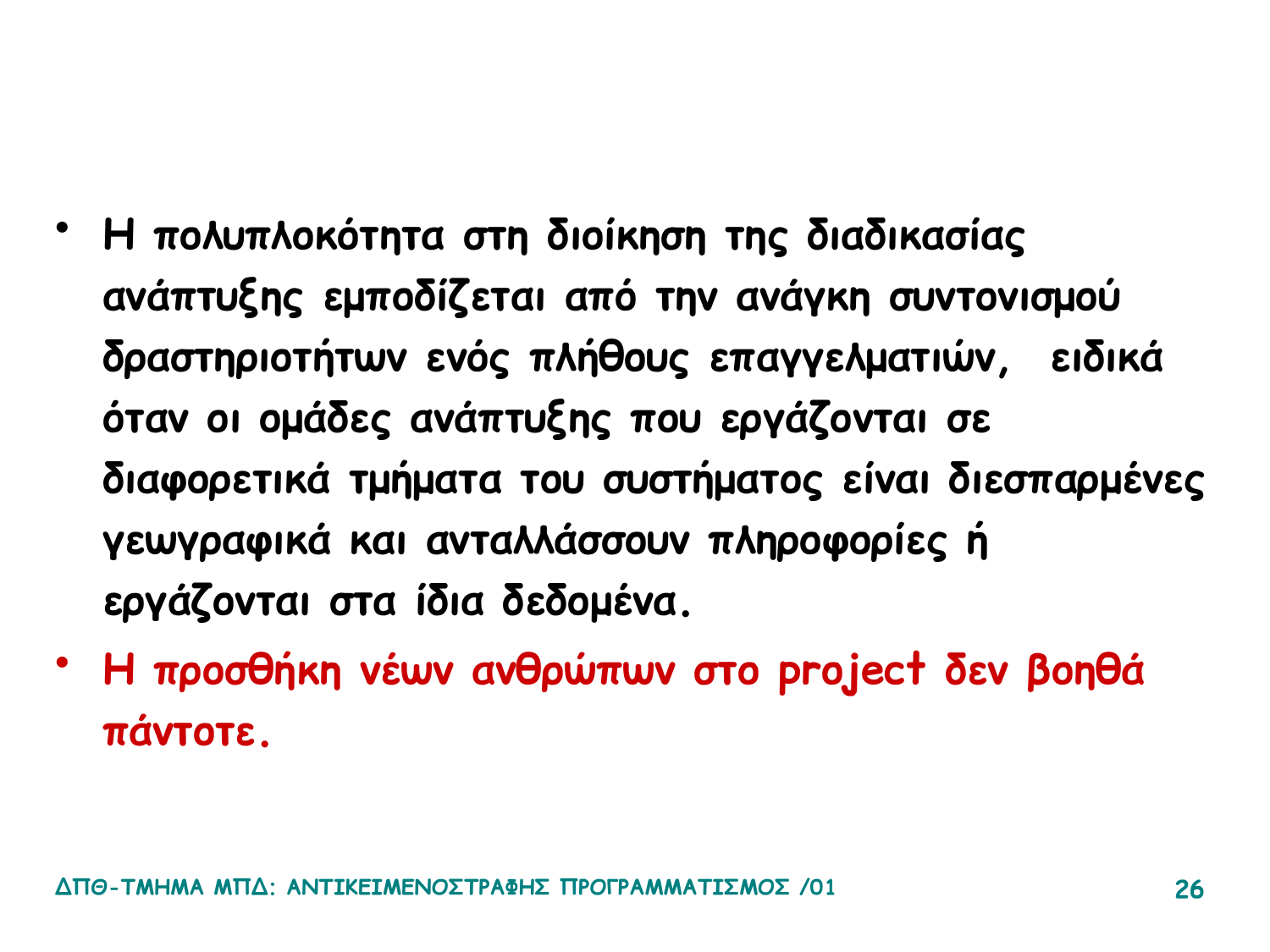

#
Η πολυπλοκότητα στη διοίκηση της διαδικασίας ανάπτυξης εμποδίζεται από την ανάγκη συντονισμού δραστηριοτήτων ενός πλήθους επαγγελματιών,  ειδικά όταν οι ομάδες ανάπτυξης που εργάζονται σε διαφορετικά τμήματα του συστήματος είναι διεσπαρμένες γεωγραφικά και ανταλλάσσουν πληροφορίες ή εργάζονται στα ίδια δεδομένα.
Η προσθήκη νέων ανθρώπων στο project δεν βοηθά πάντοτε.
ΔΠΘ-ΤΜΗΜΑ ΜΠΔ: ΑΝΤΙΚΕΙΜΕΝΟΣΤΡΑΦΗΣ ΠΡΟΓΡΑΜΜΑΤΙΣΜΟΣ /01
26